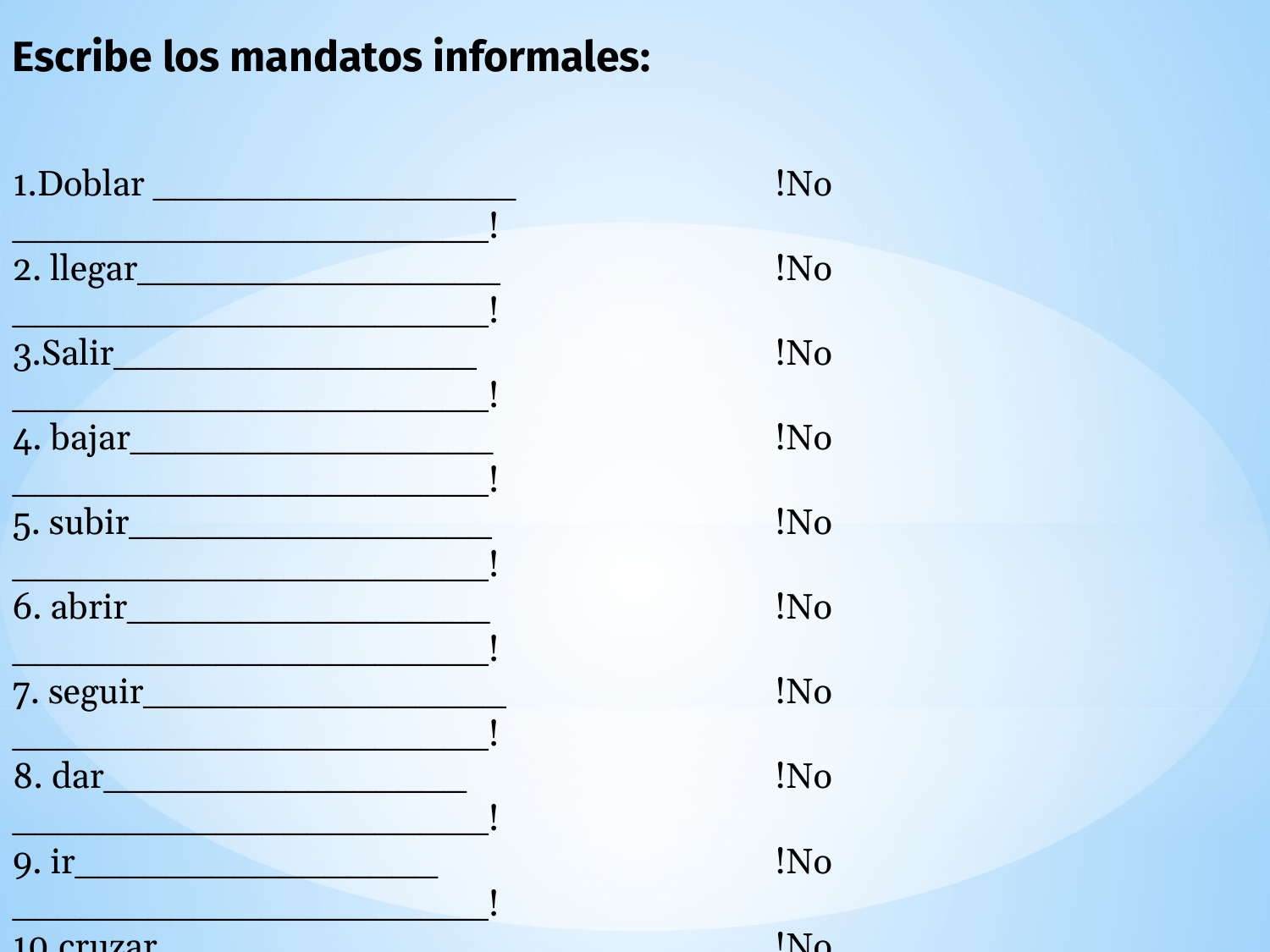

Escribe los mandatos informales:

1.Doblar ________________    		!No _____________________!
2. llegar________________    		!No _____________________!
3.Salir________________    			!No _____________________!
4. bajar________________    		!No _____________________!
5. subir________________    		!No _____________________!
6. abrir________________    		!No _____________________!
7. seguir________________    		!No _____________________!
8. dar________________    			!No _____________________!
9. ir________________    			!No _____________________!
10.cruzar________________    		!No _____________________!